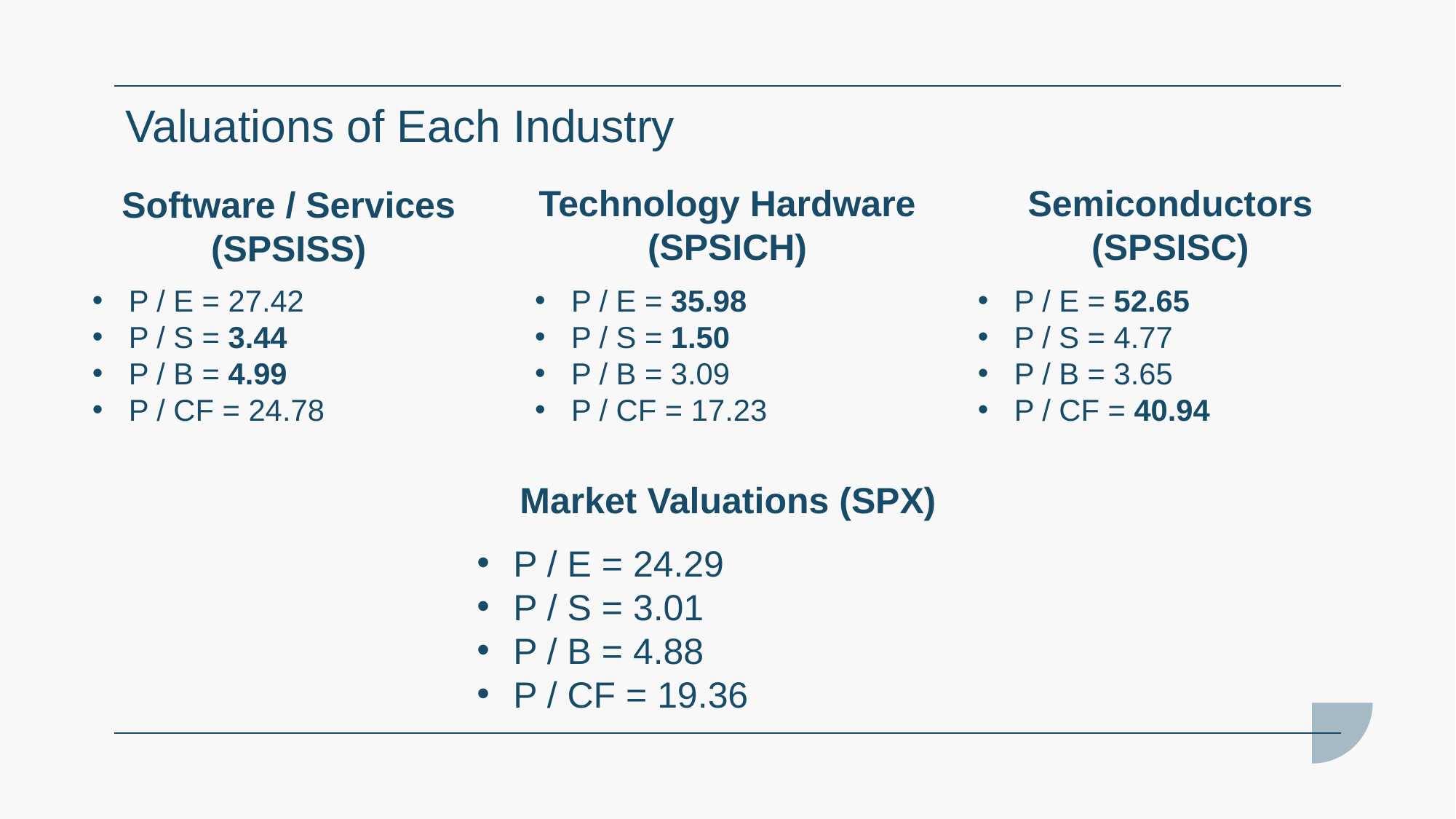

# Valuations of Each Industry
Semiconductors (SPSISC)
Technology Hardware (SPSICH)
Software / Services (SPSISS)
P / E = 52.65
P / S = 4.77
P / B = 3.65
P / CF = 40.94

P / E = 35.98
P / S = 1.50
P / B = 3.09
P / CF = 17.23

P / E = 27.42
P / S = 3.44
P / B = 4.99
P / CF = 24.78

Market Valuations (SPX)
P / E = 24.29
P / S = 3.01
P / B = 4.88
P / CF = 19.36